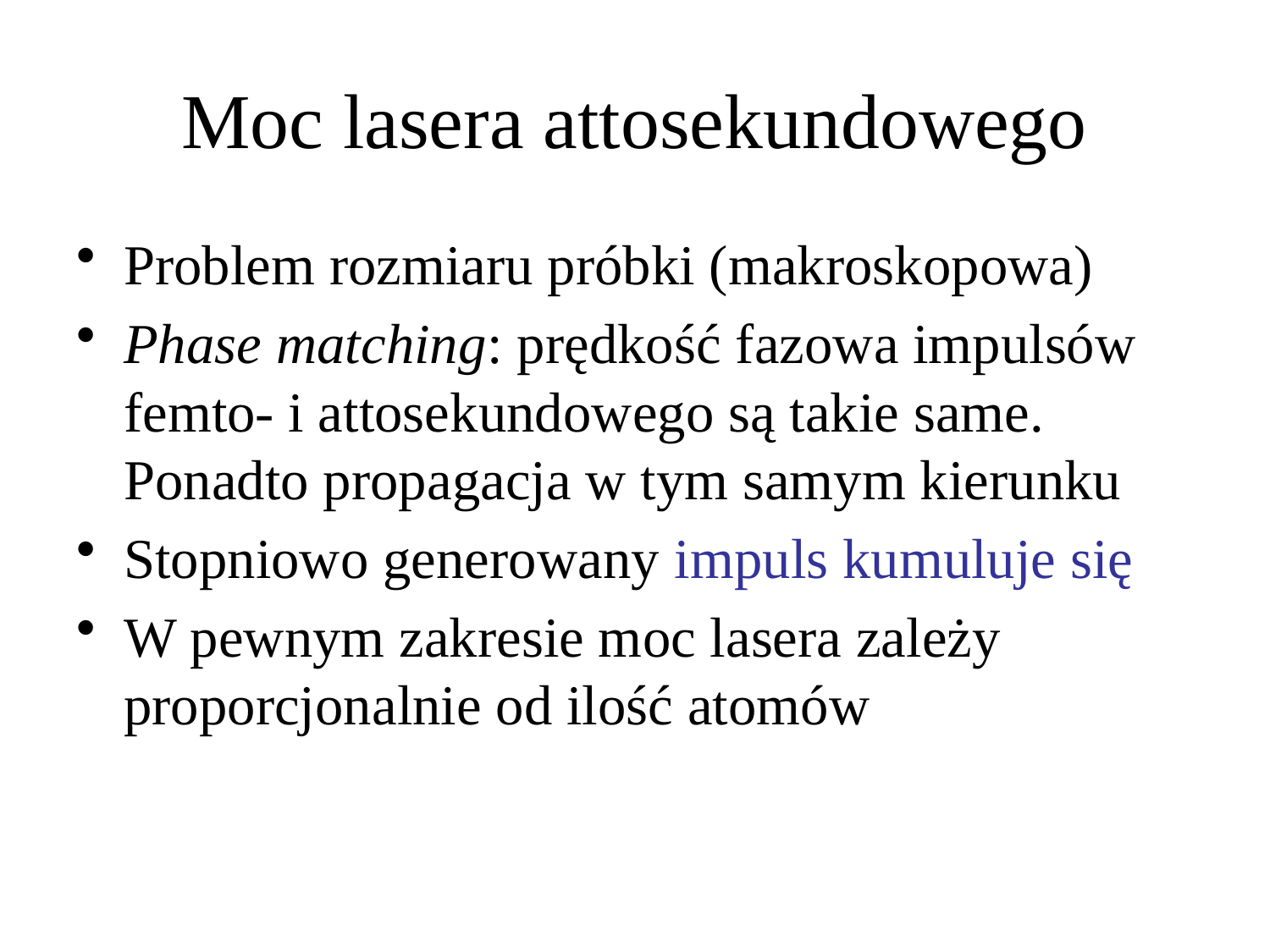

# Moc lasera attosekundowego
Problem rozmiaru próbki (makroskopowa)
Phase matching: prędkość fazowa impulsów femto- i attosekundowego są takie same. Ponadto propagacja w tym samym kierunku
Stopniowo generowany impuls kumuluje się
W pewnym zakresie moc lasera zależy proporcjonalnie od ilość atomów